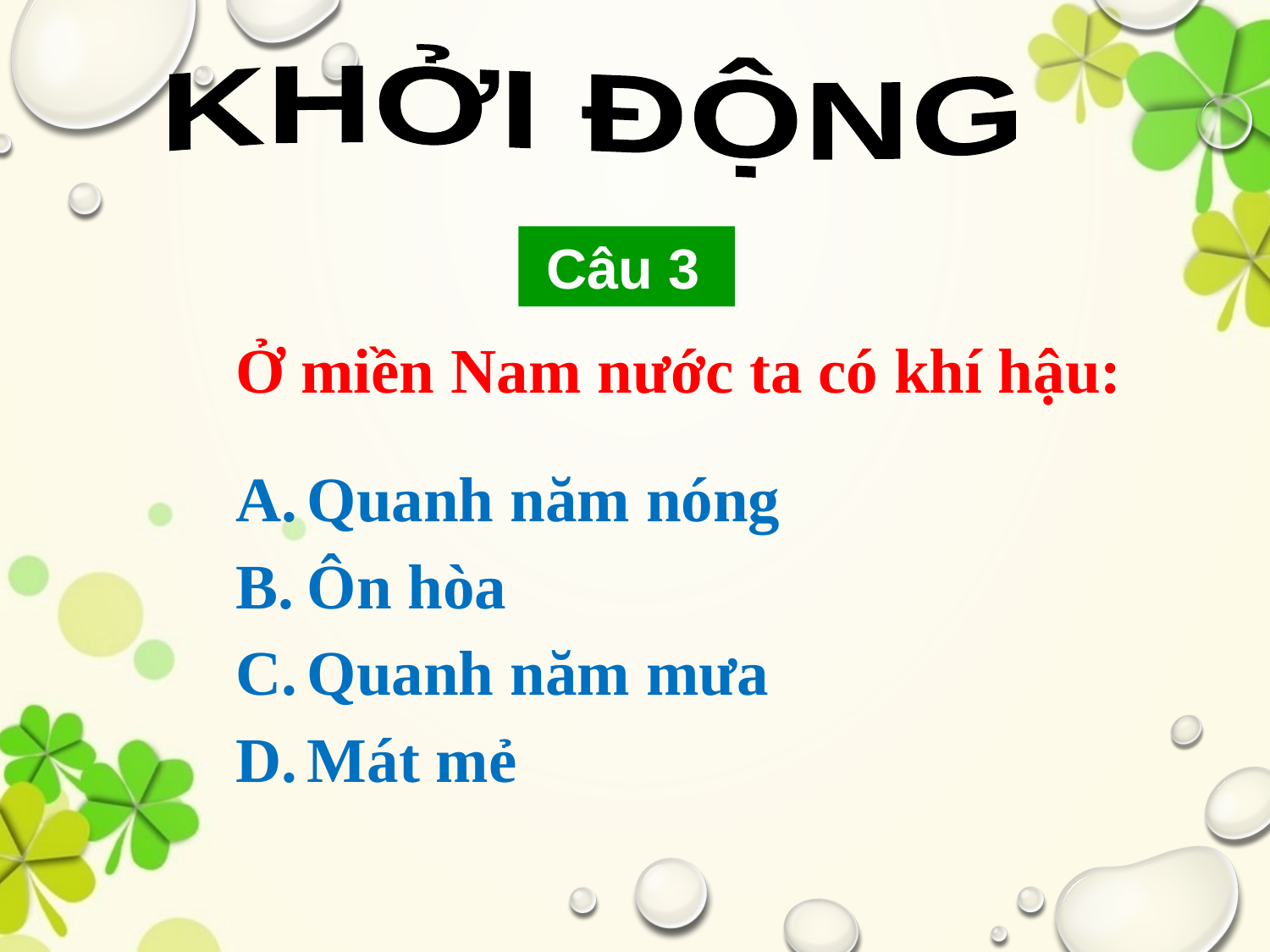

KHỞI ĐỘNG
 Câu 3
Ở miền Nam nước ta có khí hậu:

Quanh năm nóng
Ôn hòa
Quanh năm mưa
Mát mẻ